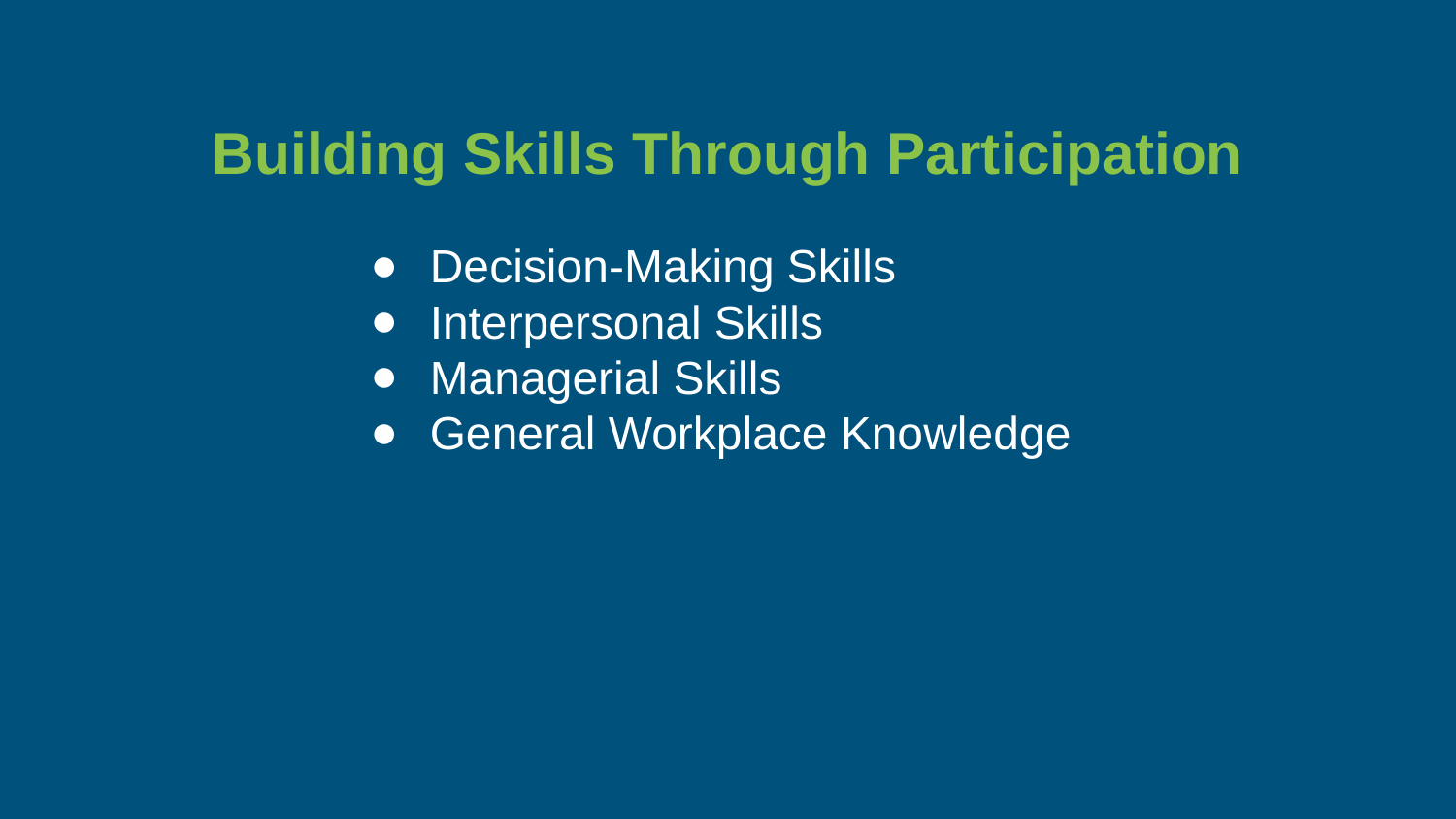

Building Skills Through Participation
Decision-Making Skills
Interpersonal Skills
Managerial Skills
General Workplace Knowledge